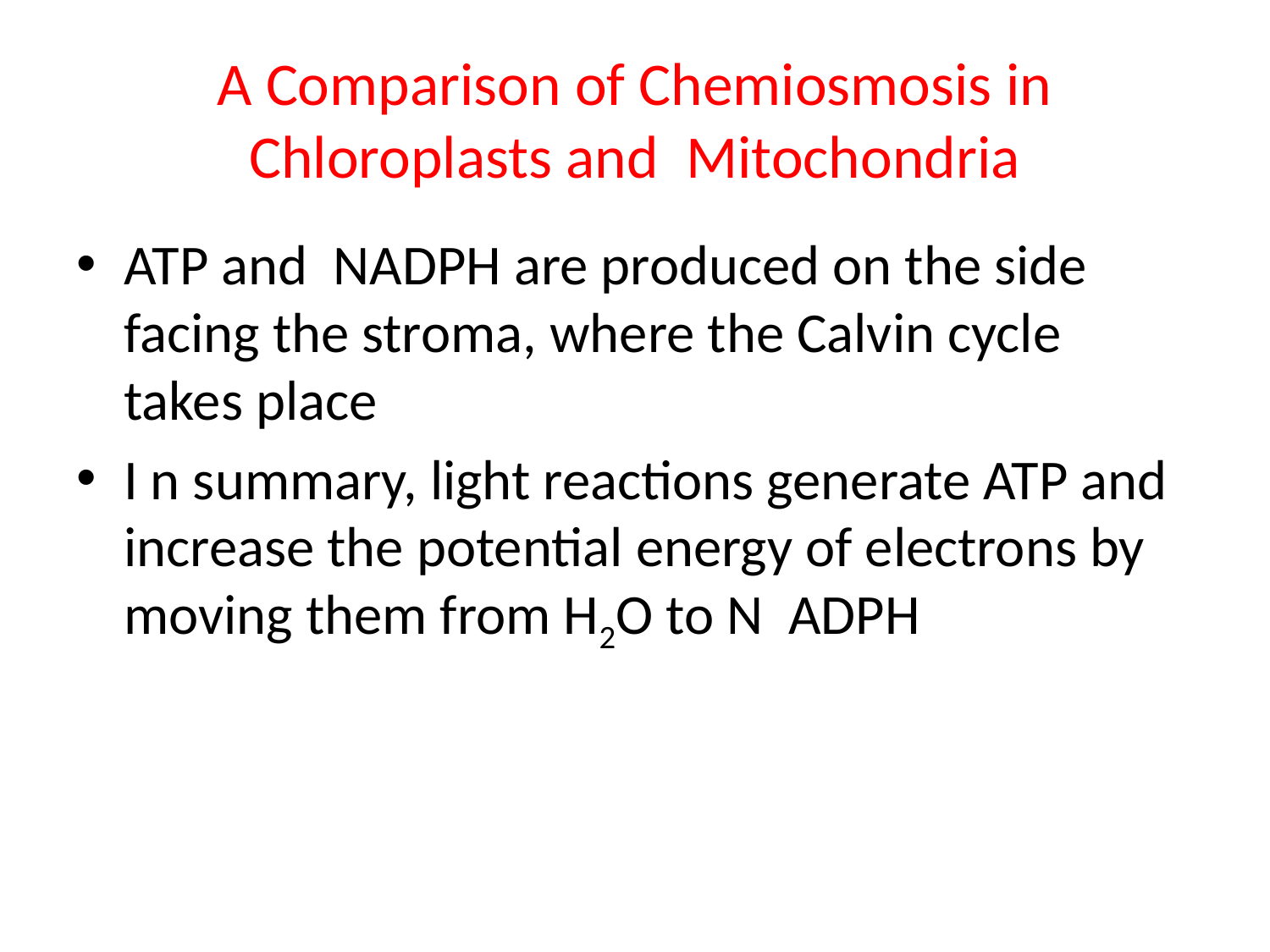

# A Comparison of Chemiosmosis in Chloroplasts and  Mitochondria
ATP and  NADPH are produced on the side facing the stroma, where the Calvin cycle takes place
I n summary, light reactions generate ATP and increase the potential energy of electrons by moving them from H2O to N  ADPH